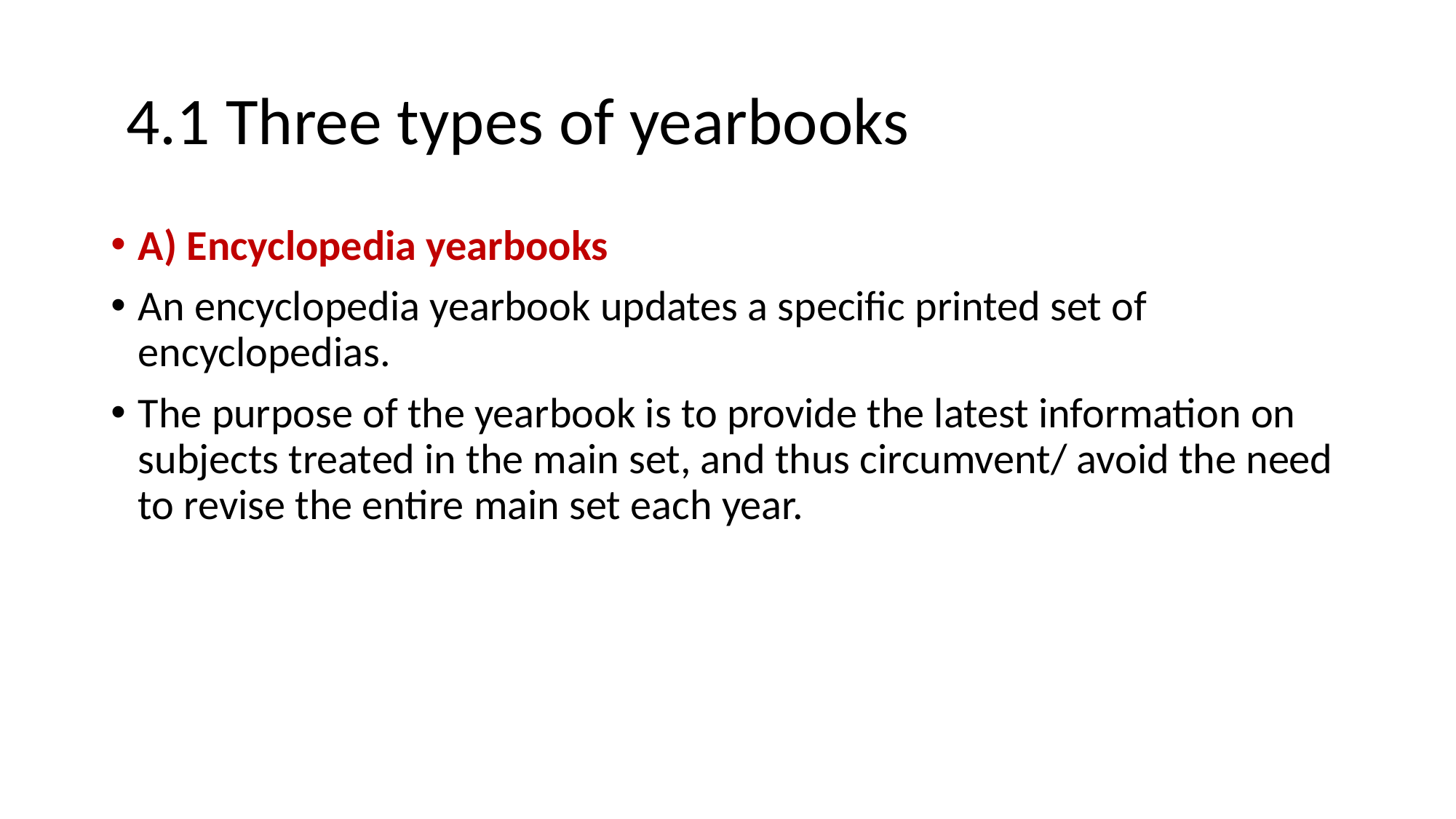

# 4.1 Three types of yearbooks
A) Encyclopedia yearbooks
An encyclopedia yearbook updates a specific printed set of encyclopedias.
The purpose of the yearbook is to provide the latest information on subjects treated in the main set, and thus circumvent/ avoid the need to revise the entire main set each year.